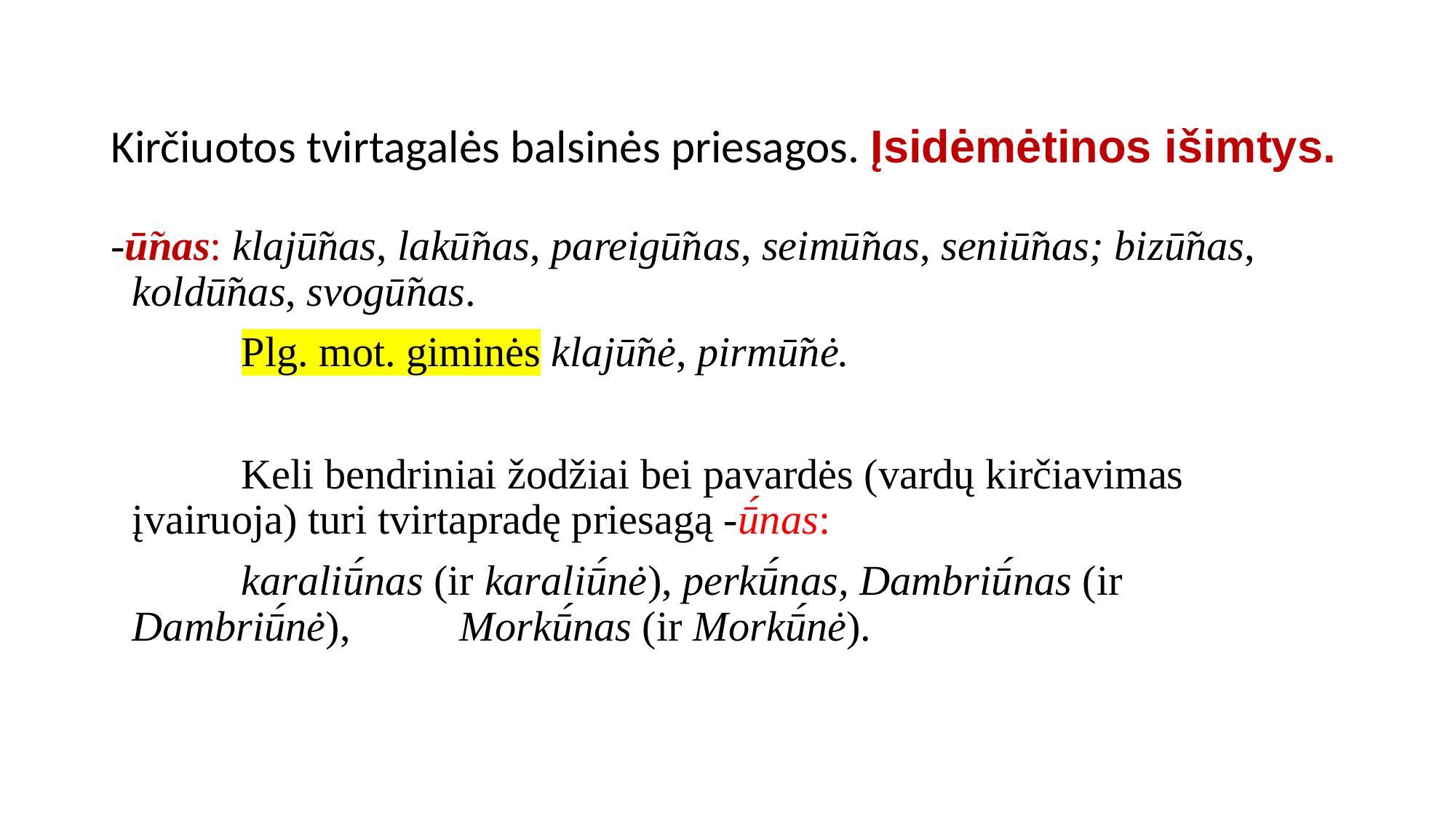

# Kirčiuotos tvirtagalės balsinės priesagos. Įsidėmėtinos išimtys.
-ū̃nas: klajū̃nas, lakū̃nas, pareigū̃nas, seimū̃nas, seniū̃nas; bizū̃nas, koldū̃nas, svogū̃nas.
		Plg. mot. giminės klajū̃nė, pirmū̃nė.

		Keli bendriniai žodžiai bei pavardės (vardų kirčiavimas įvairuoja) turi tvirtapradę priesagą -ū́nas:
		karaliū́nas (ir karaliū́nė), perkū́nas, Dambriū́nas (ir Dambriū́nė), 	Morkū́nas (ir Morkū́nė).